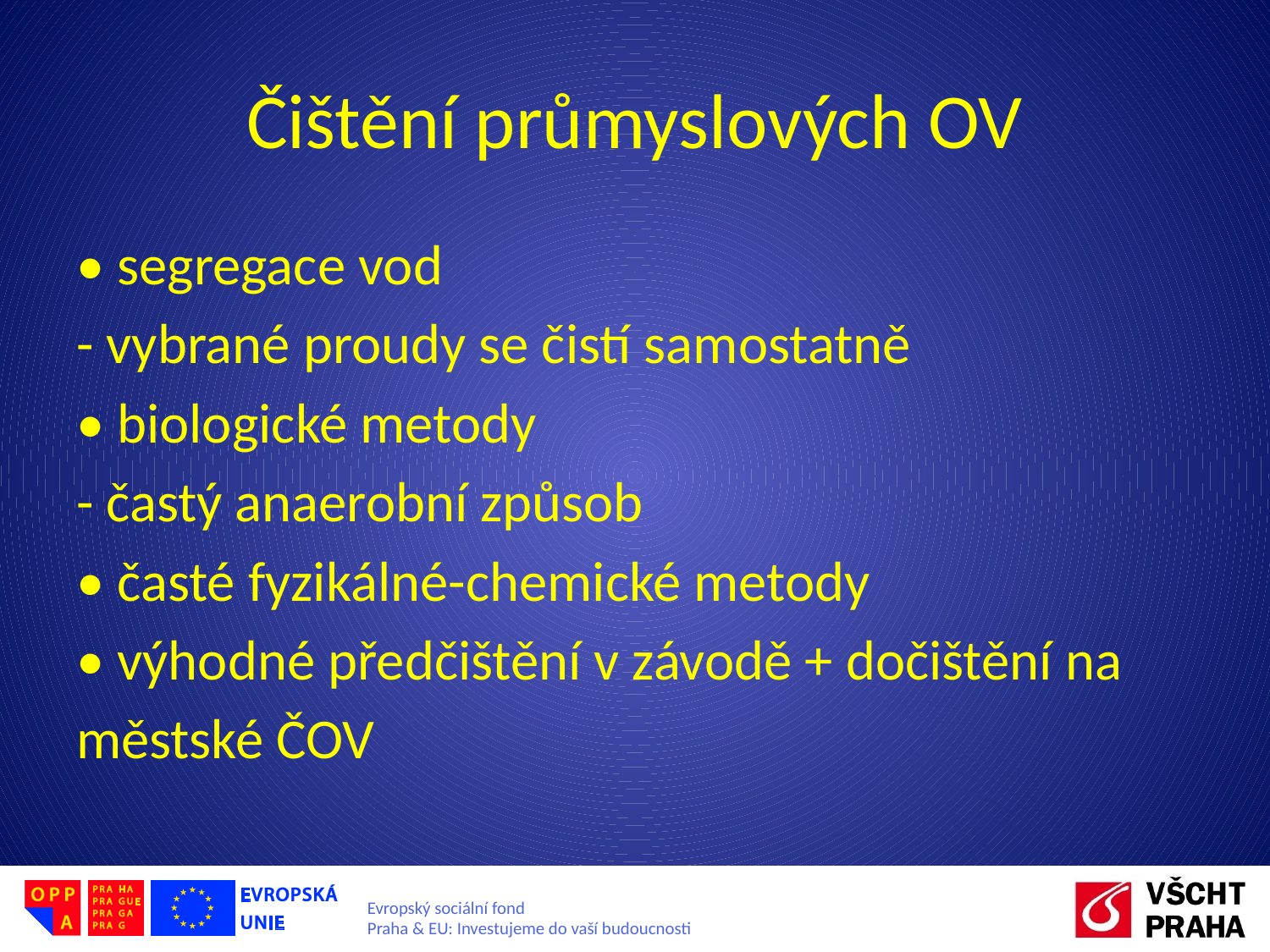

# Čištění průmyslových OV
• segregace vod
- vybrané proudy se čistí samostatně
• biologické metody
- častý anaerobní způsob
• časté fyzikálné-chemické metody
• výhodné předčištění v závodě + dočištění na
městské ČOV